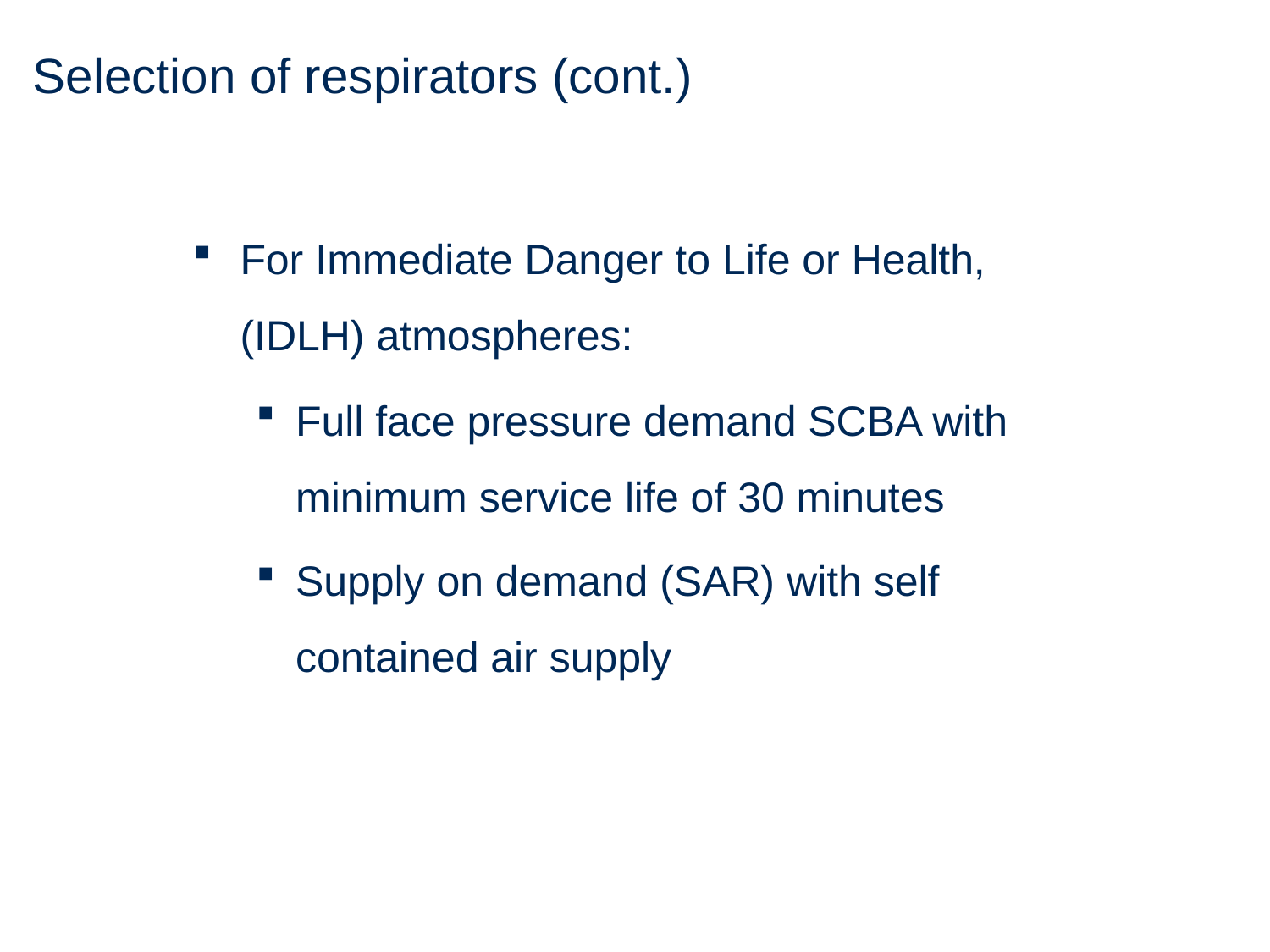

# Selection of respirators (cont.)
For Immediate Danger to Life or Health, (IDLH) atmospheres:
Full face pressure demand SCBA with minimum service life of 30 minutes
Supply on demand (SAR) with self contained air supply